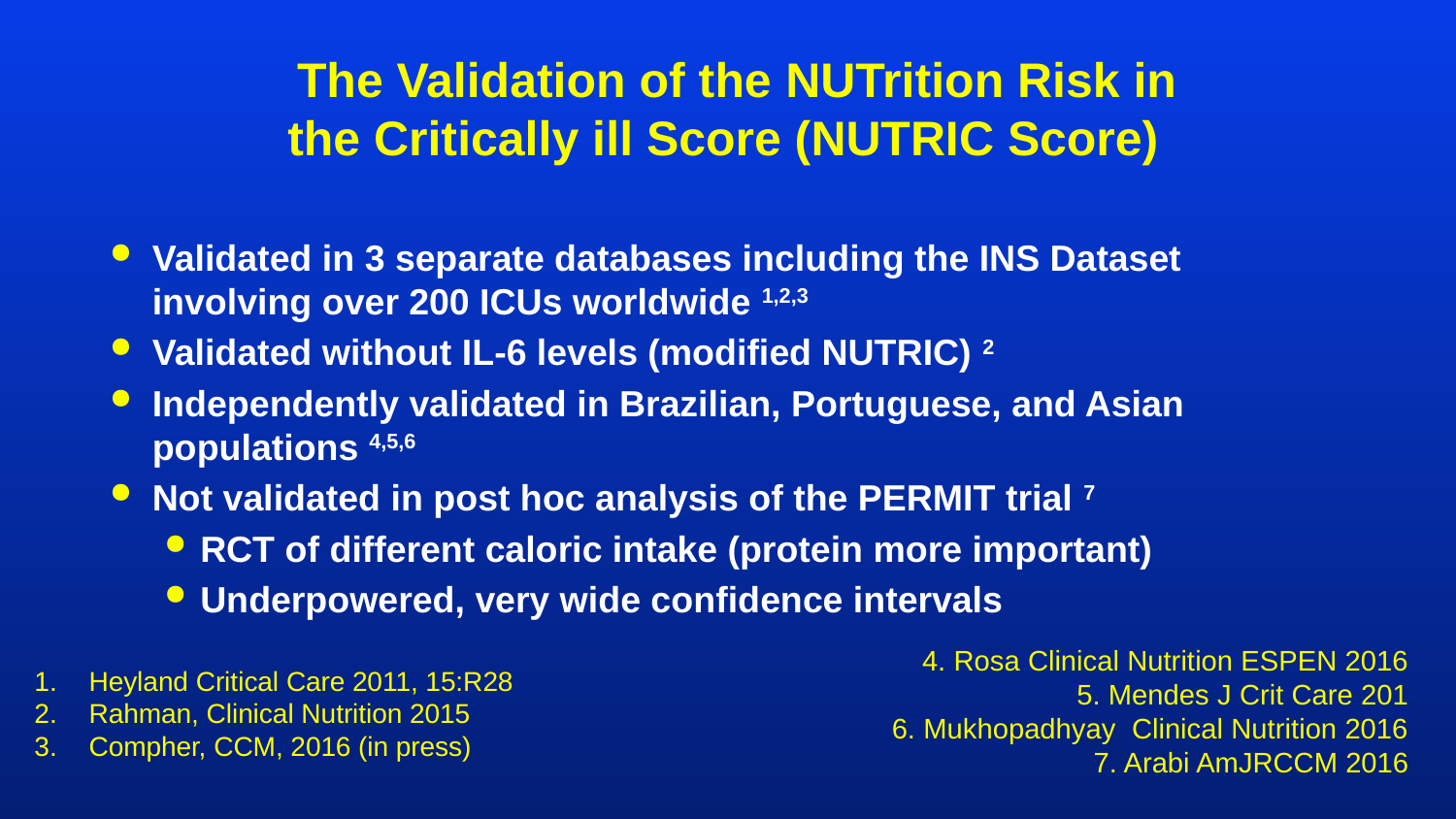

# The Validation of the NUTrition Risk in the Critically ill Score (NUTRIC Score)
Validated in 3 separate databases including the INS Dataset involving over 200 ICUs worldwide 1,2,3
Validated without IL-6 levels (modified NUTRIC) 2
Independently validated in Brazilian, Portuguese, and Asian populations 4,5,6
Not validated in post hoc analysis of the PERMIT trial 7
RCT of different caloric intake (protein more important)
Underpowered, very wide confidence intervals
4. Rosa Clinical Nutrition ESPEN 2016
5. Mendes J Crit Care 201
6. Mukhopadhyay  Clinical Nutrition 2016
7. Arabi AmJRCCM 2016
Heyland Critical Care 2011, 15:R28
Rahman, Clinical Nutrition 2015
Compher, CCM, 2016 (in press)